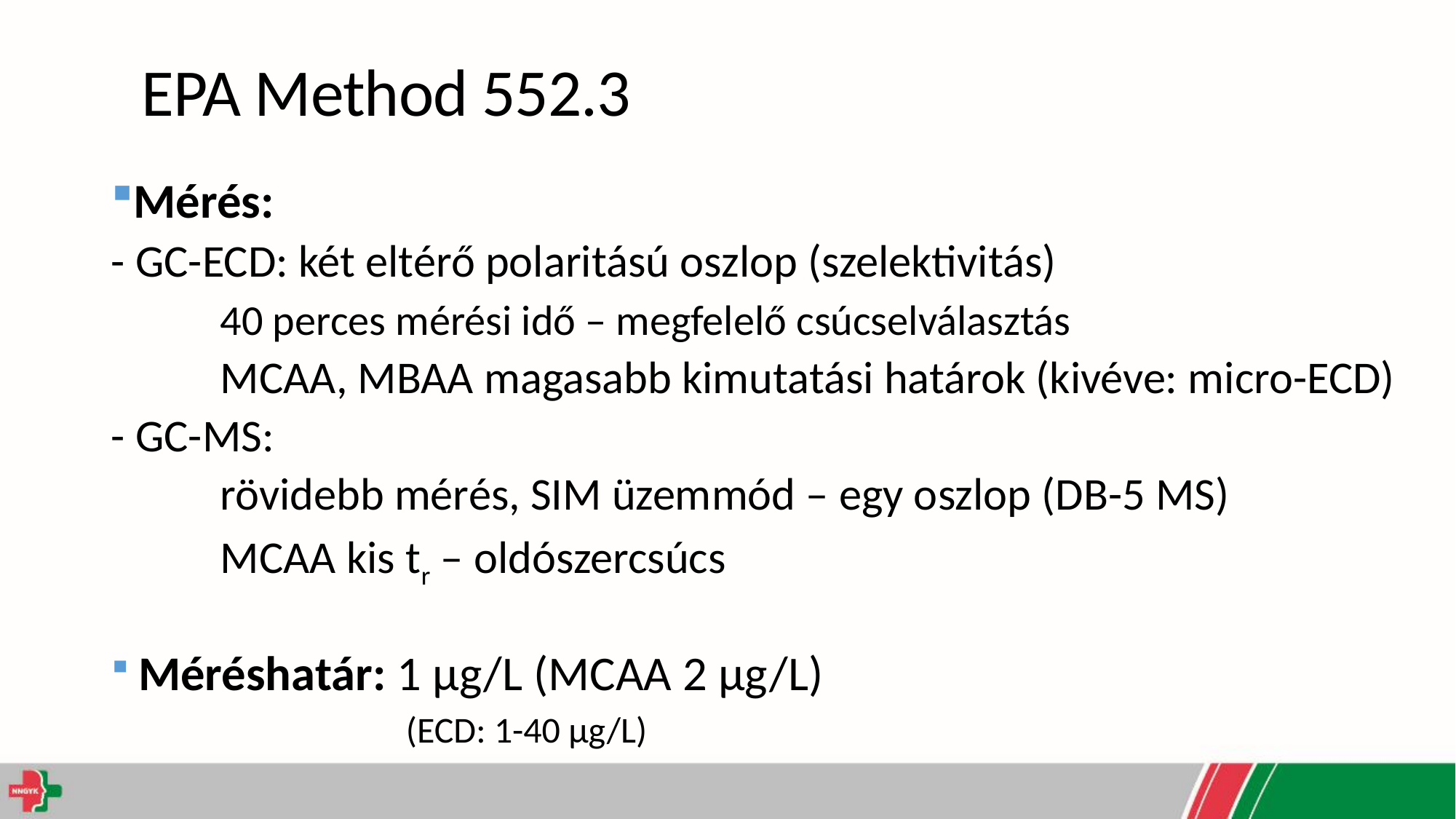

EPA Method 552.3
Mérés:
- GC-ECD: két eltérő polaritású oszlop (szelektivitás)
	40 perces mérési idő – megfelelő csúcselválasztás
	MCAA, MBAA magasabb kimutatási határok (kivéve: micro-ECD)
- GC-MS:
	rövidebb mérés, SIM üzemmód – egy oszlop (DB-5 MS)
	MCAA kis tr – oldószercsúcs

 Méréshatár: 1 µg/L (MCAA 2 µg/L)
		      (ECD: 1-40 µg/L)